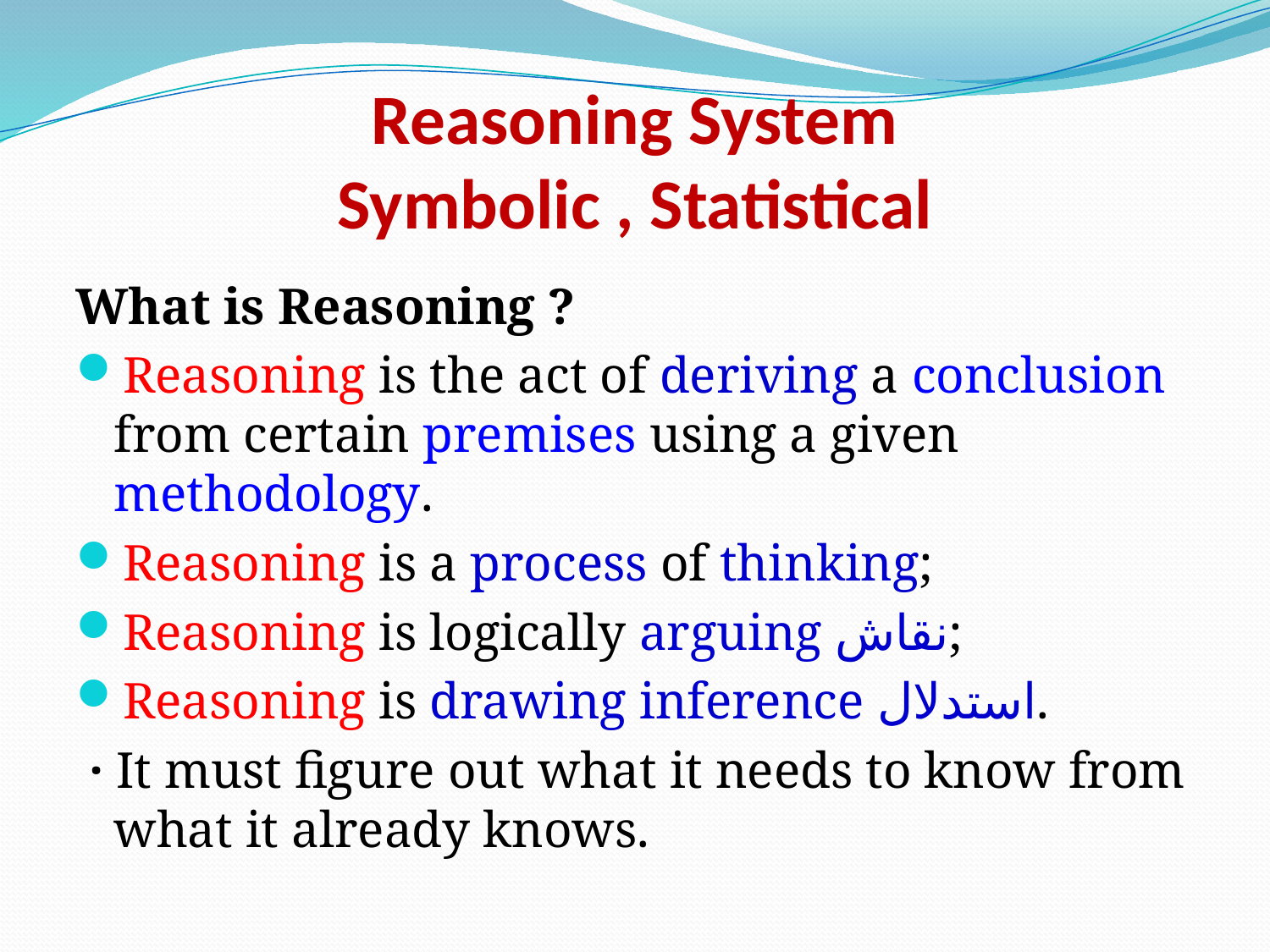

# Reasoning System Symbolic , Statistical
What is Reasoning ?
Reasoning is the act of deriving a conclusion from certain premises using a given methodology.
Reasoning is a process of thinking;
Reasoning is logically arguing نقاش;
Reasoning is drawing inference استدلال.
 · It must figure out what it needs to know from what it already knows.